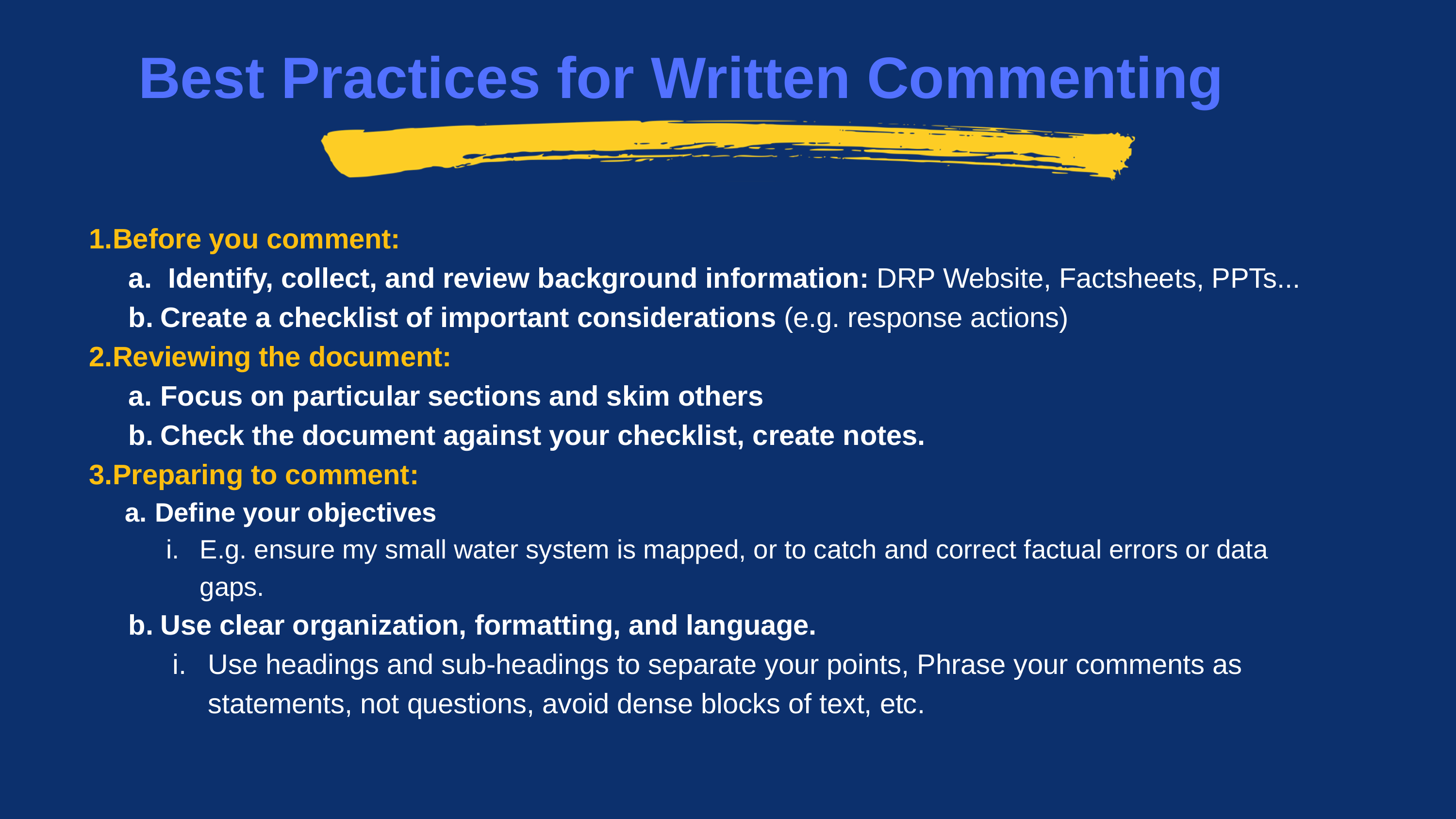

Best Practices for Written Commenting

Before you comment:
 Identify, collect, and review background information: DRP Website, Factsheets, PPTs...
Create a checklist of important considerations (e.g. response actions)
Reviewing the document:
Focus on particular sections and skim others
Check the document against your checklist, create notes.
Preparing to comment:
Define your objectives
E.g. ensure my small water system is mapped, or to catch and correct factual errors or data gaps.
Use clear organization, formatting, and language.
Use headings and sub-headings to separate your points, Phrase your comments as statements, not questions, avoid dense blocks of text, etc.